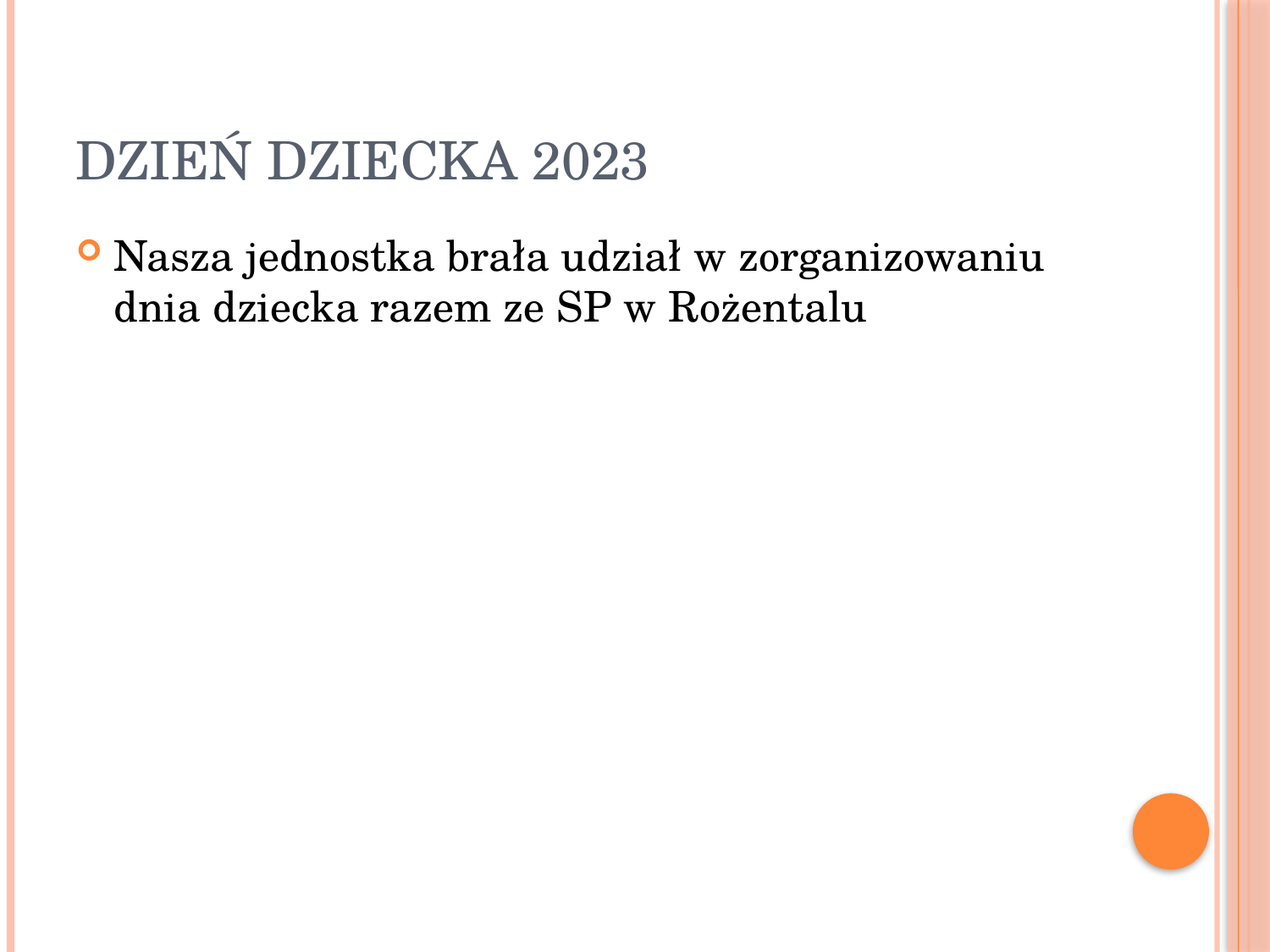

# Dzień dziecka 2023
Nasza jednostka brała udział w zorganizowaniu dnia dziecka razem ze SP w Rożentalu